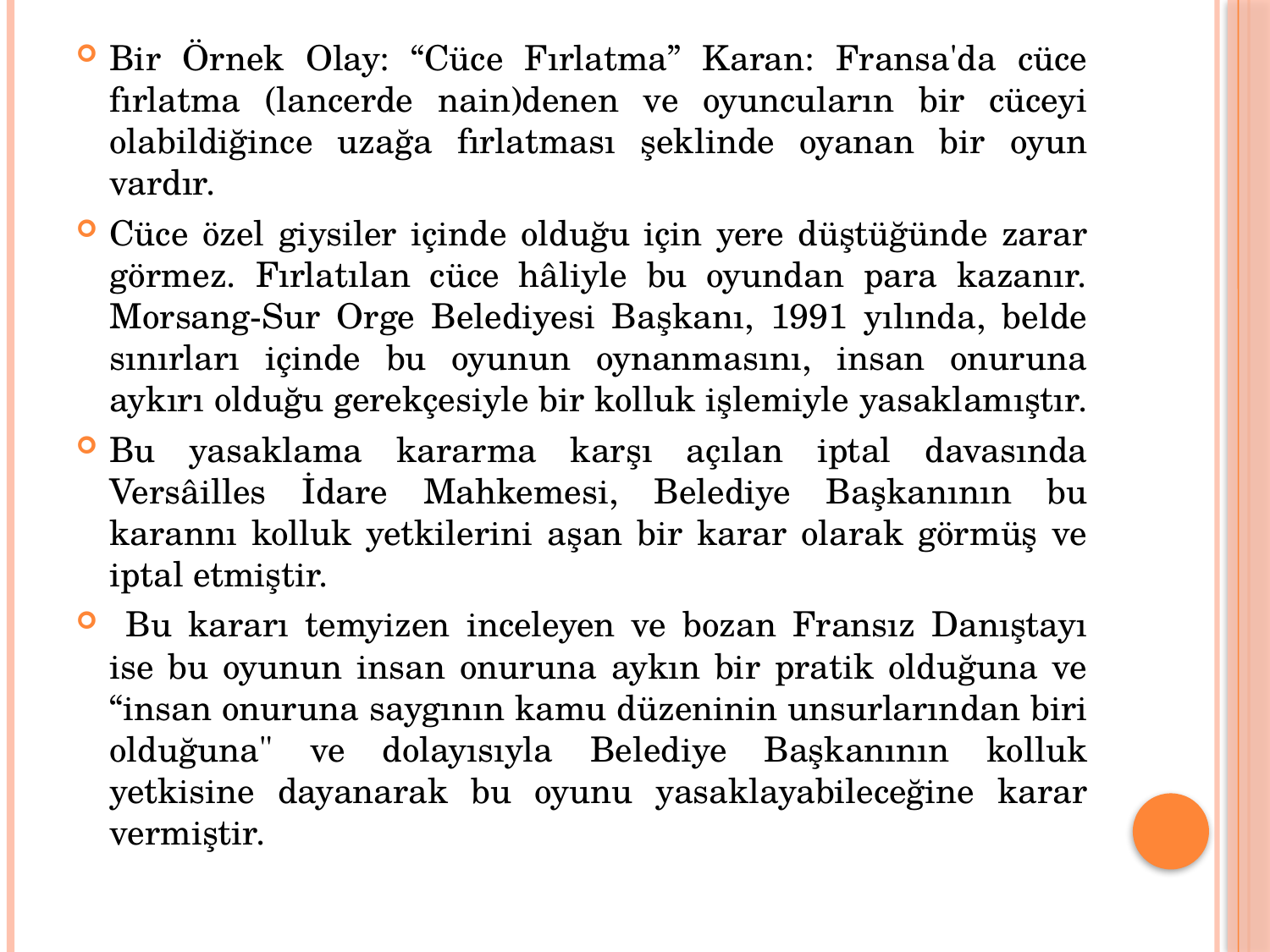

Bir Örnek Olay: “Cüce Fırlatma” Karan: Fransa'da cüce fırlatma (lancerde nain)denen ve oyuncuların bir cüceyi olabildiğince uzağa fırlatması şeklinde oyanan bir oyun vardır.
Cüce özel giysiler içinde olduğu için yere düştüğünde zarar görmez. Fırlatılan cüce hâliyle bu oyundan para kazanır. Morsang-Sur Orge Belediyesi Başkanı, 1991 yılında, belde sınırları içinde bu oyunun oynanmasını, insan onuruna aykırı olduğu gerekçesiyle bir kolluk işlemiyle yasaklamıştır.
Bu yasaklama kararma karşı açılan iptal davasında Versâilles İdare Mahkemesi, Belediye Başkanının bu karannı kolluk yetkilerini aşan bir karar olarak görmüş ve iptal etmiştir.
 Bu kararı temyizen inceleyen ve bozan Fransız Danıştayı ise bu oyunun insan onuruna aykın bir pratik olduğuna ve “insan onuruna saygının kamu düzeninin unsurlarından biri olduğuna" ve dolayısıyla Belediye Başkanının kolluk yetkisine dayanarak bu oyunu yasaklayabileceğine karar vermiştir.